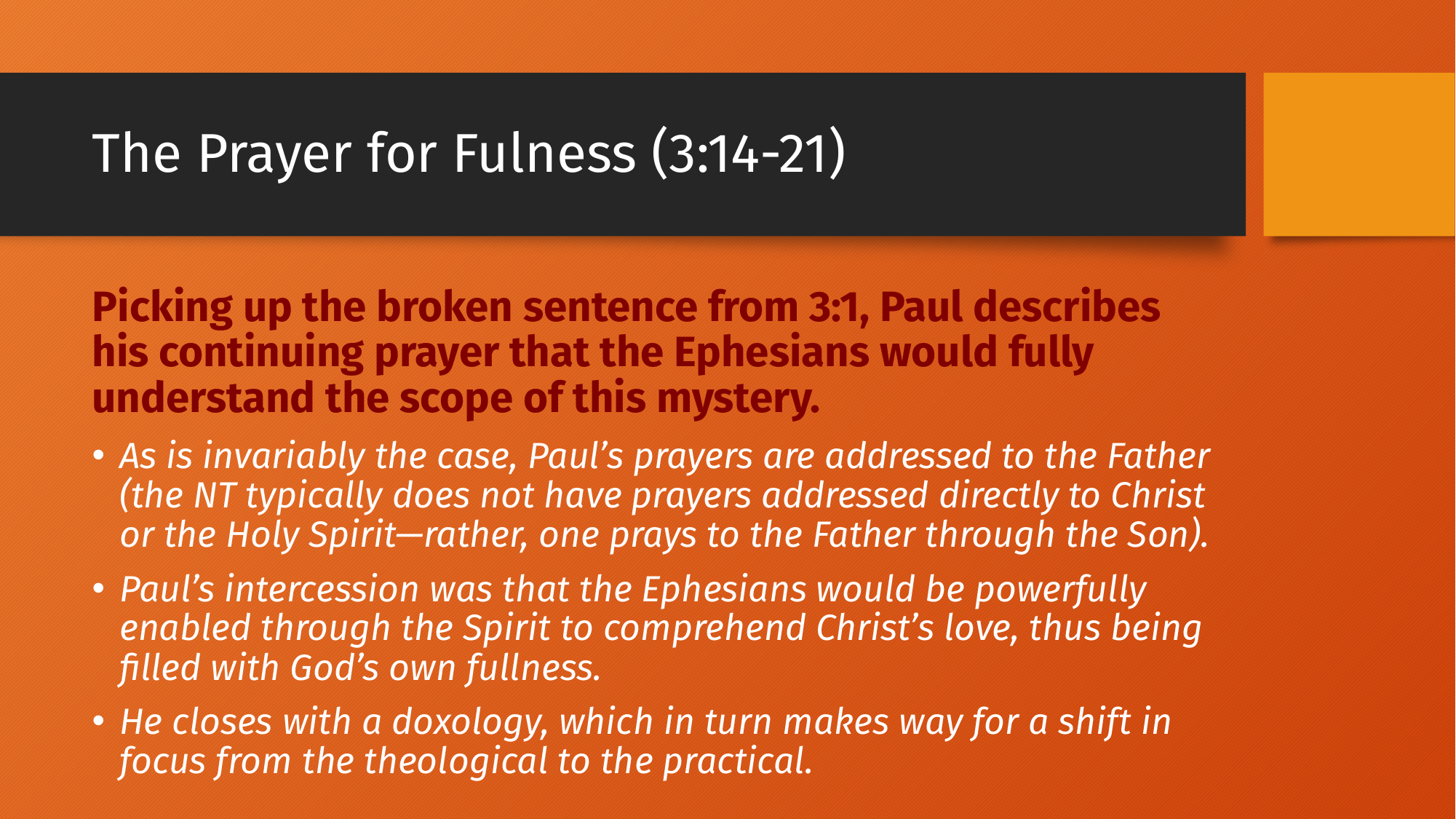

# The Prayer for Fulness (3:14-21)
Picking up the broken sentence from 3:1, Paul describes his continuing prayer that the Ephesians would fully understand the scope of this mystery.
As is invariably the case, Paul’s prayers are addressed to the Father (the NT typically does not have prayers addressed directly to Christ or the Holy Spirit—rather, one prays to the Father through the Son).
Paul’s intercession was that the Ephesians would be powerfully enabled through the Spirit to comprehend Christ’s love, thus being filled with God’s own fullness.
He closes with a doxology, which in turn makes way for a shift in focus from the theological to the practical.